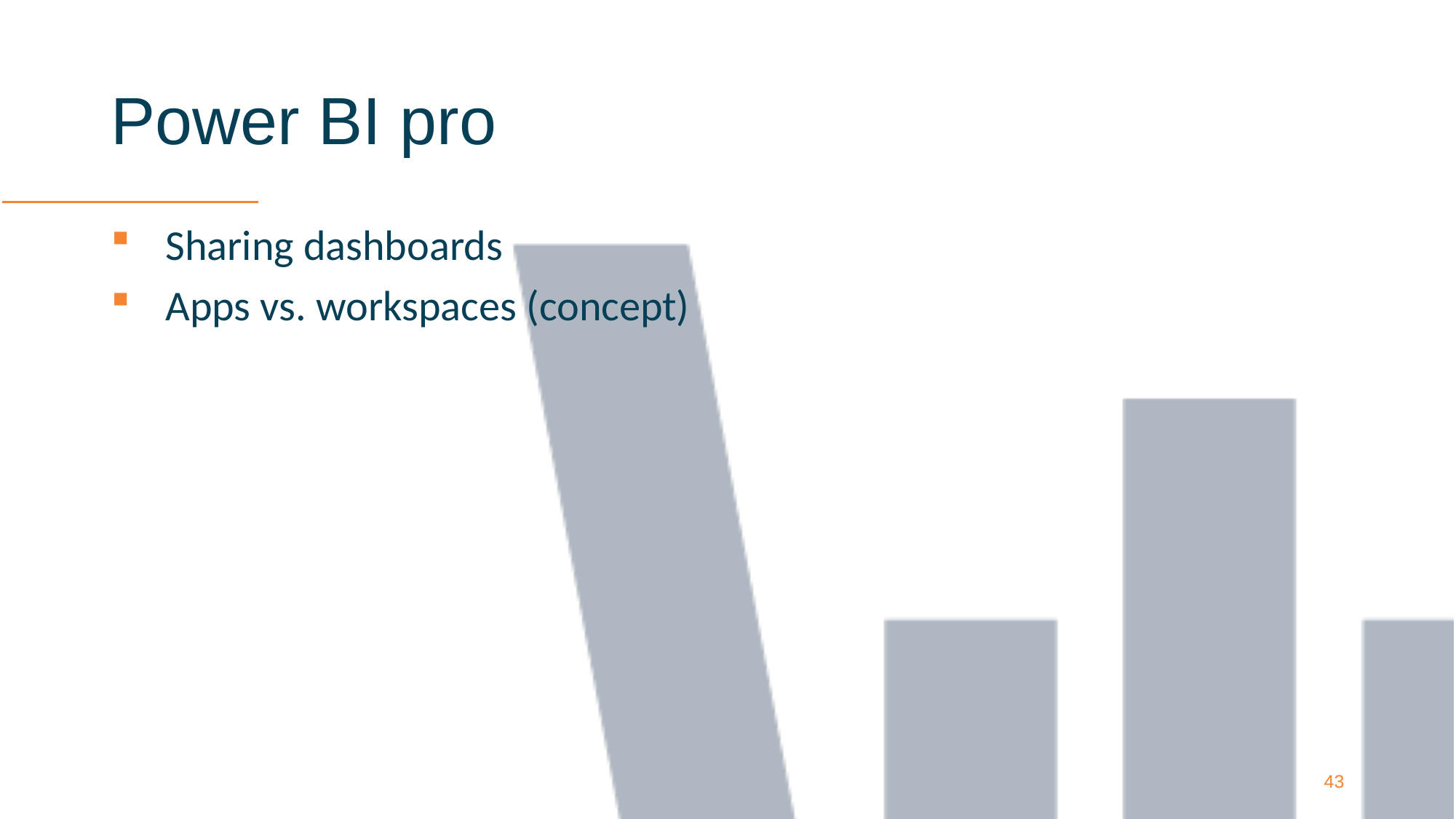

# Power BI pro
Sharing dashboards
Apps vs. workspaces (concept)

43